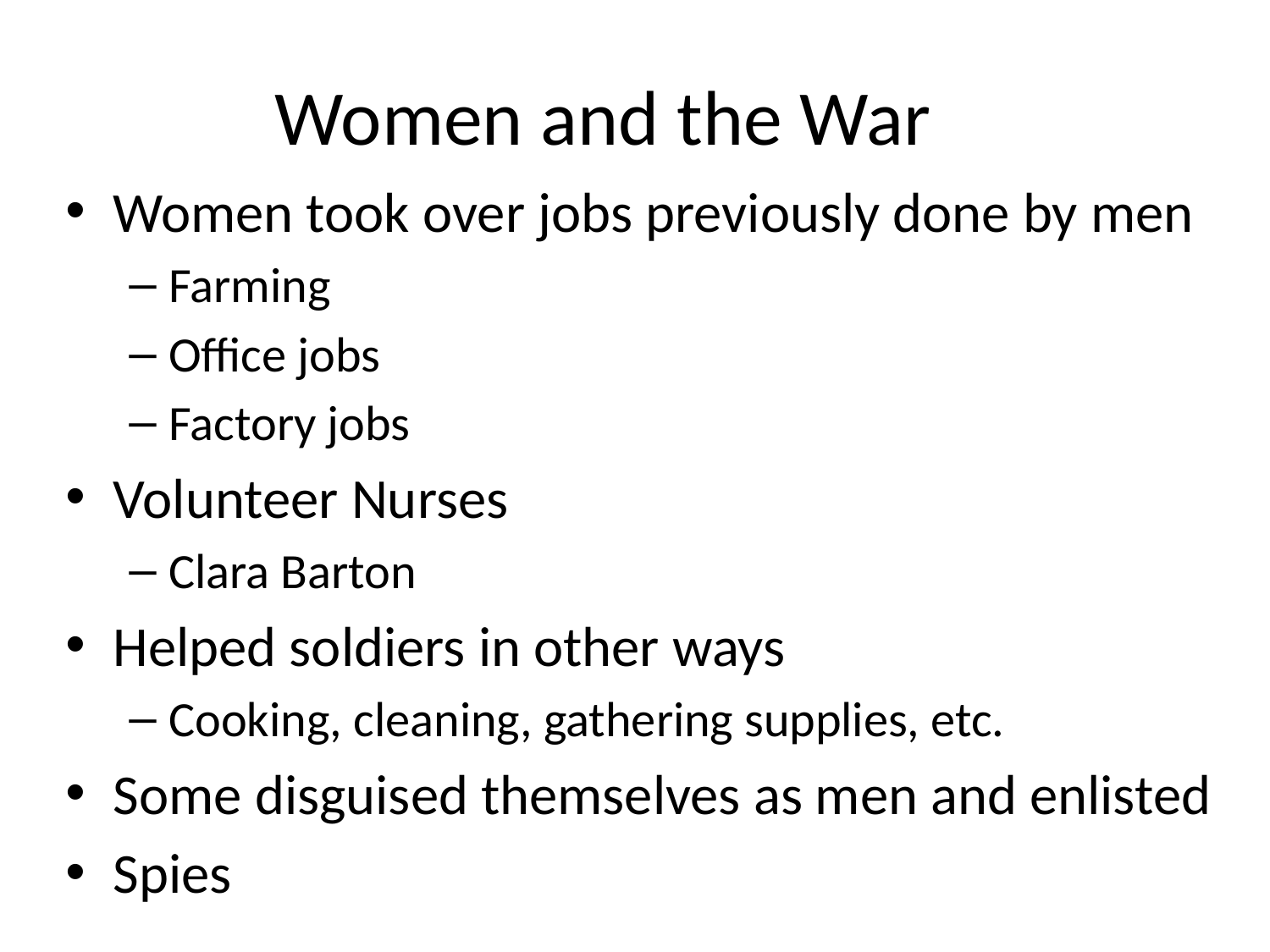

# Women and the War
Women took over jobs previously done by men
Farming
Office jobs
Factory jobs
Volunteer Nurses
Clara Barton
Helped soldiers in other ways
Cooking, cleaning, gathering supplies, etc.
Some disguised themselves as men and enlisted
Spies